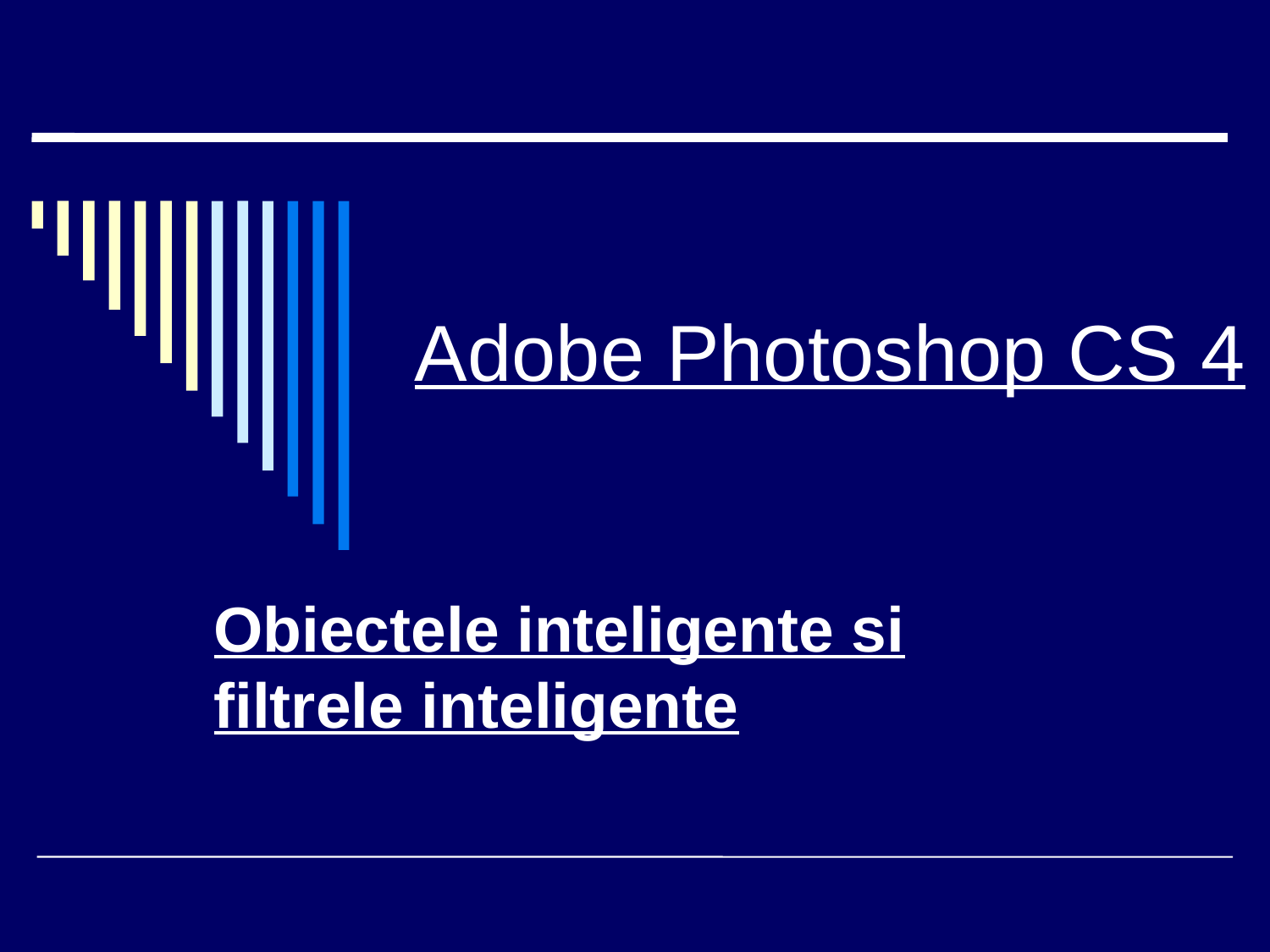

# Adobe Photoshop CS 4
Obiectele inteligente si filtrele inteligente